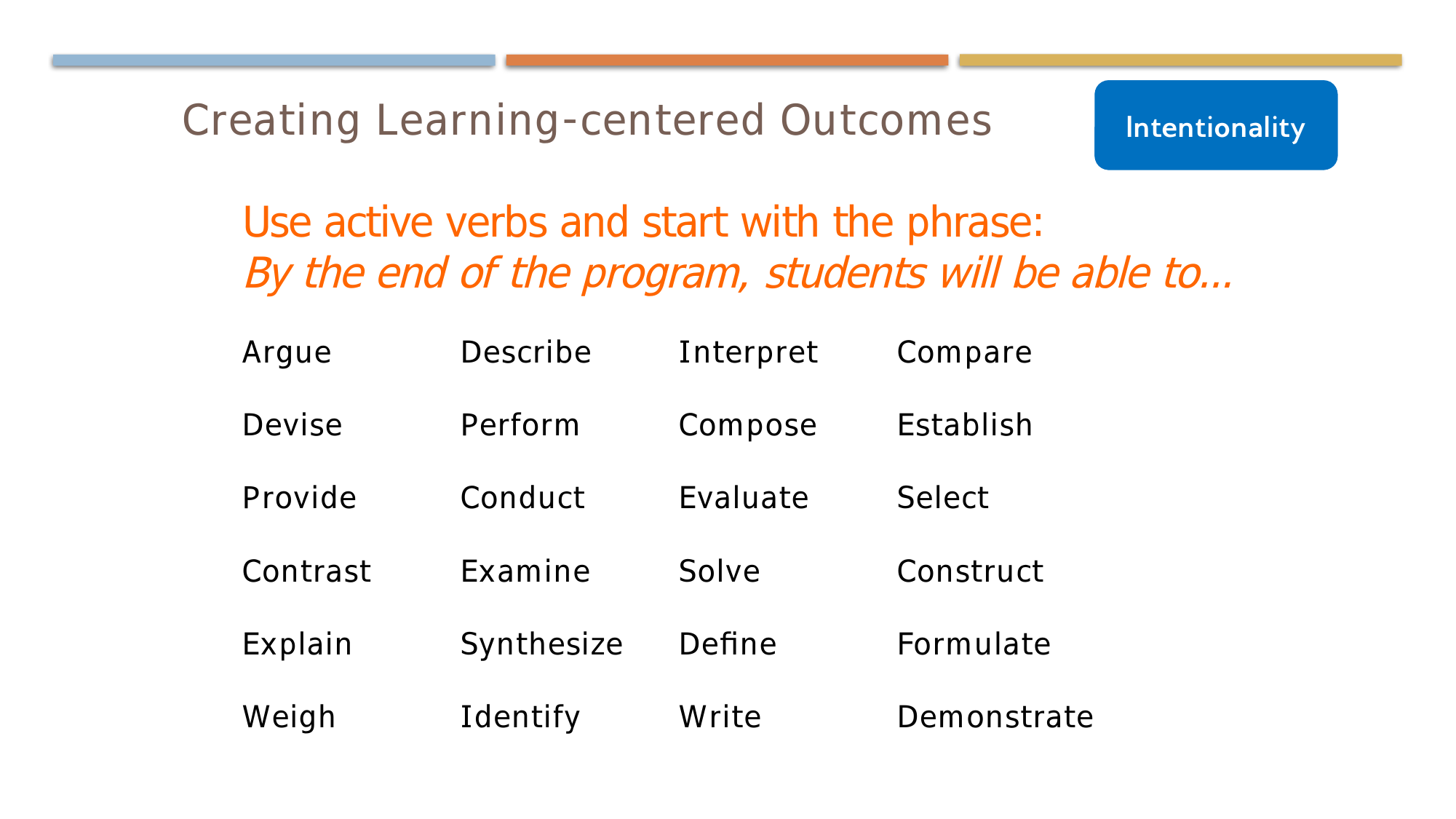

Creating Learning-centered Outcomes

 	Use active verbs and start with the phrase:
	By the end of the program, students will be able to…

	Argue		Describe	Interpret	Compare

	Devise		Perform	Compose	Establish

	Provide	Conduct	Evaluate	Select

 	Contrast	Examine	Solve		Construct

	Explain	Synthesize	Define		Formulate

	Weigh		Identify	Write 		Demonstrate

Intentionality